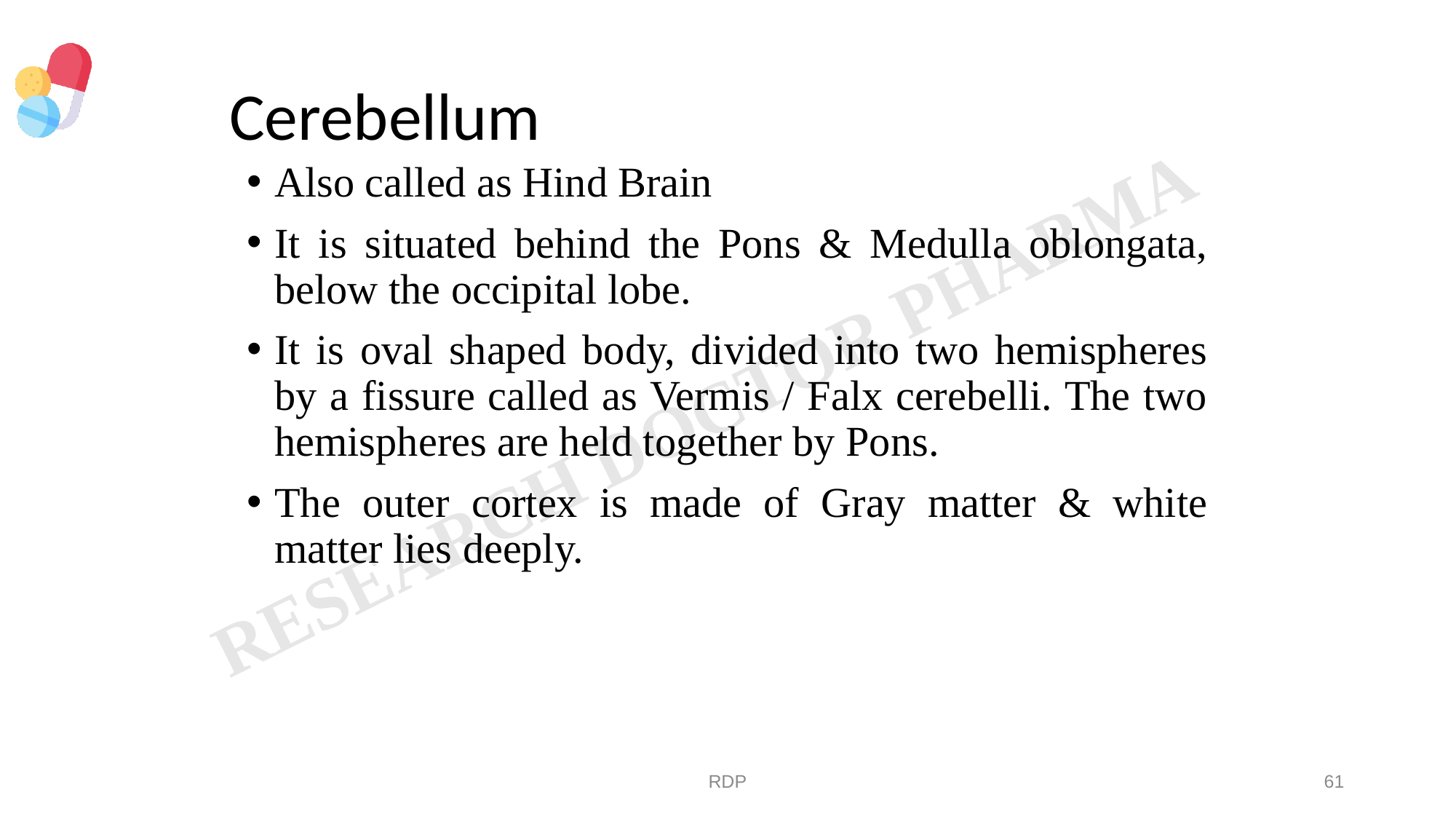

# Cerebellum
Also called as Hind Brain
It is situated behind the Pons & Medulla oblongata, below the occipital lobe.
It is oval shaped body, divided into two hemispheres by a fissure called as Vermis / Falx cerebelli. The two hemispheres are held together by Pons.
The outer cortex is made of Gray matter & white matter lies deeply.

RDP
61